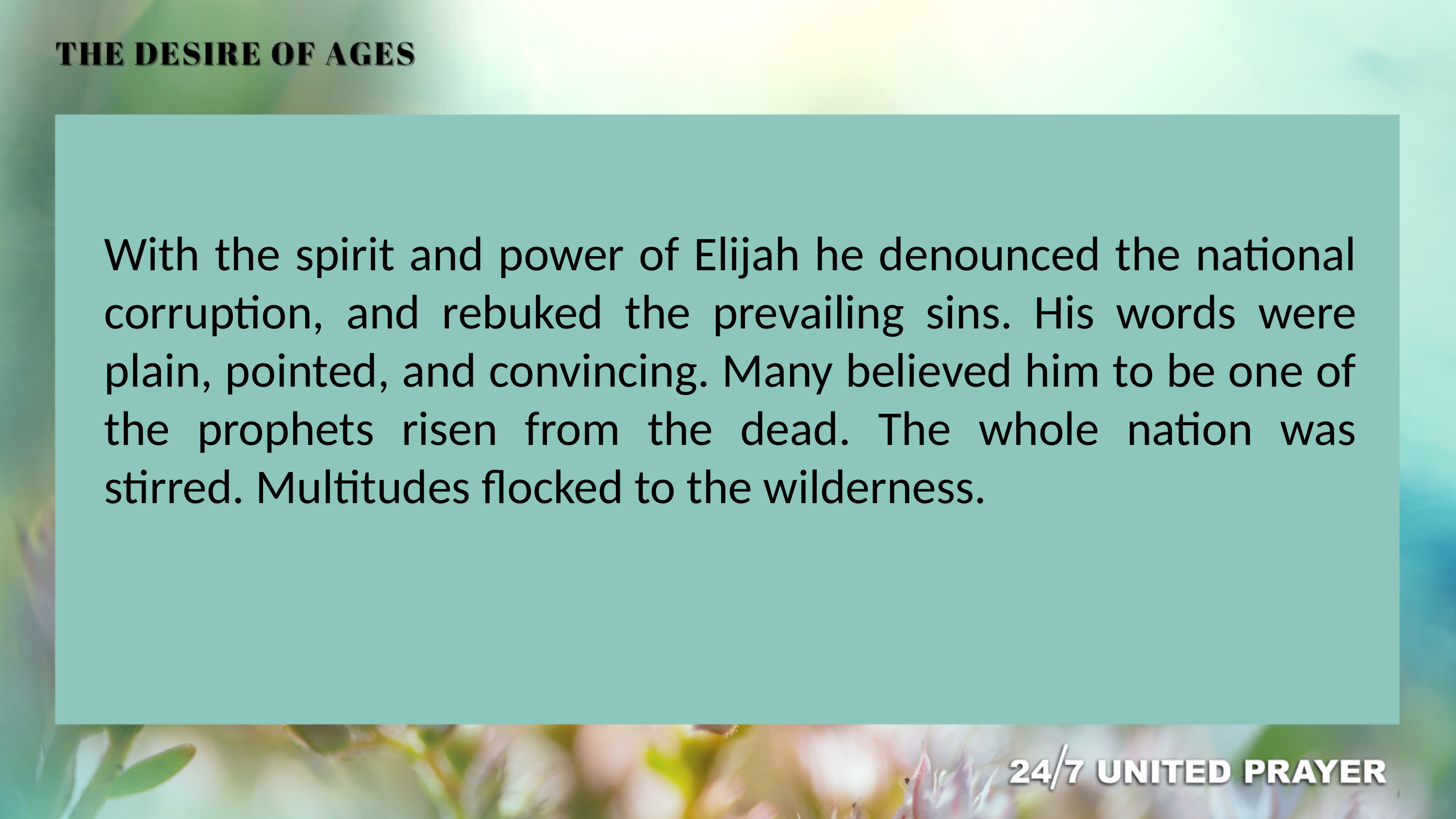

With the spirit and power of Elijah he denounced the national corruption, and rebuked the prevailing sins. His words were plain, pointed, and convincing. Many believed him to be one of the prophets risen from the dead. The whole nation was stirred. Multitudes flocked to the wilderness.